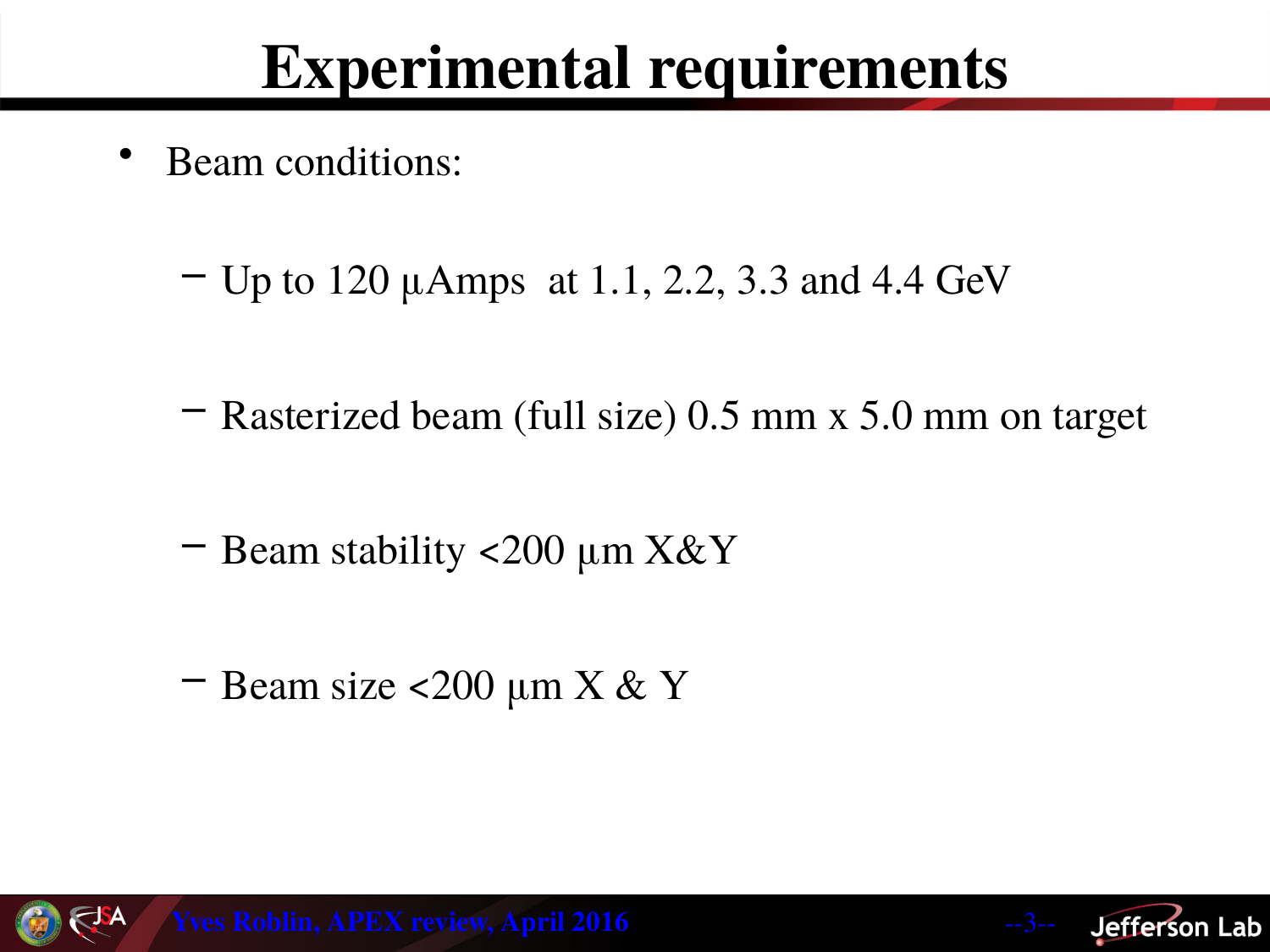

# Experimental requirements
Beam conditions:

Up to 120 μAmps  at 1.1, 2.2, 3.3 and 4.4 GeV

Rasterized beam (full size) 0.5 mm x 5.0 mm on target

Beam stability <200 μm X&Y

Beam size <200 μm X & Y

Yves Roblin, APEX review, April 2016
--3--